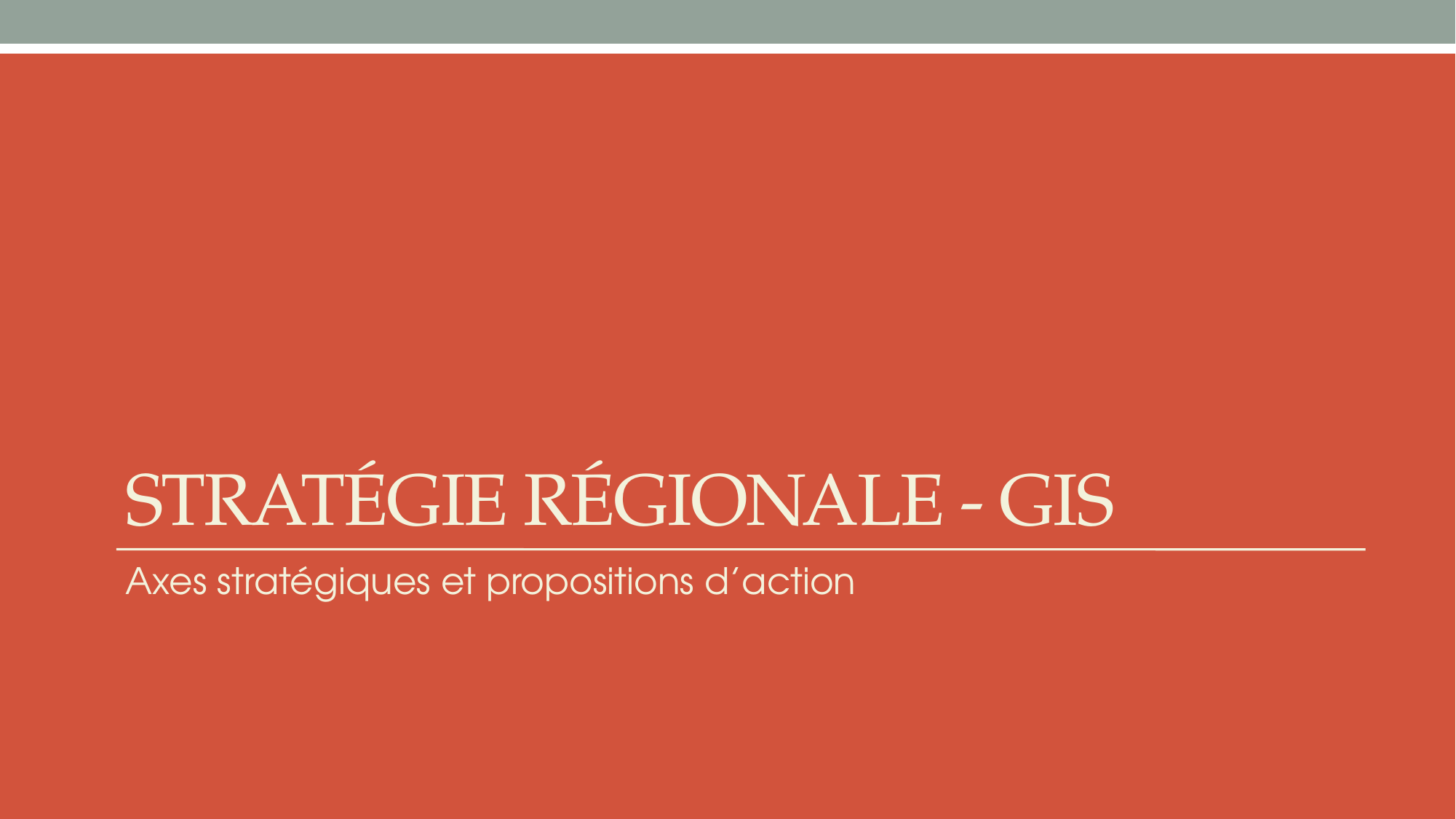

# Stratégie Régionale - GIS
Axes stratégiques et propositions d’action